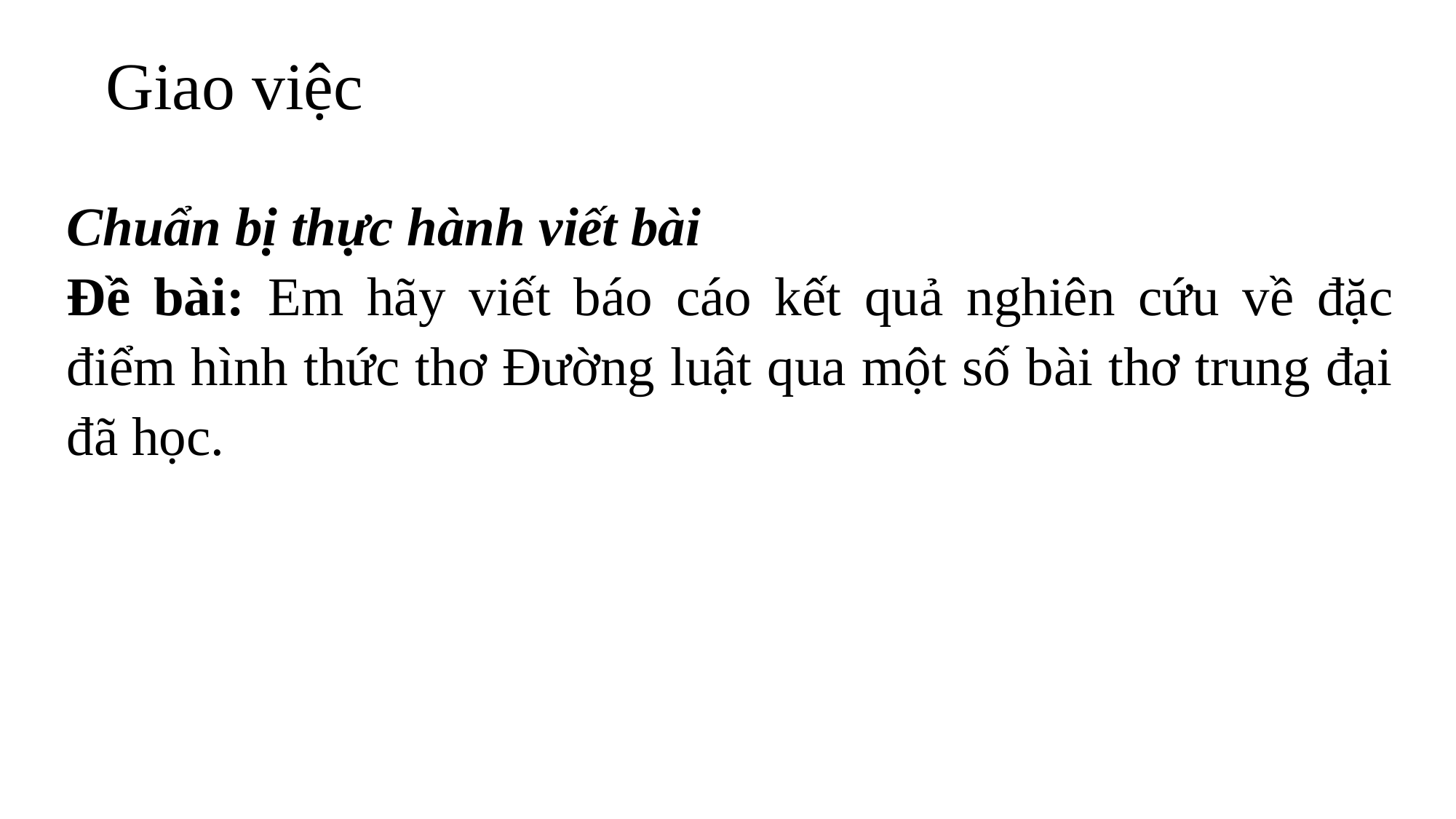

Giao việc
Chuẩn bị thực hành viết bài
Đề bài: Em hãy viết báo cáo kết quả nghiên cứu về đặc điểm hình thức thơ Đường luật qua một số bài thơ trung đại đã học.